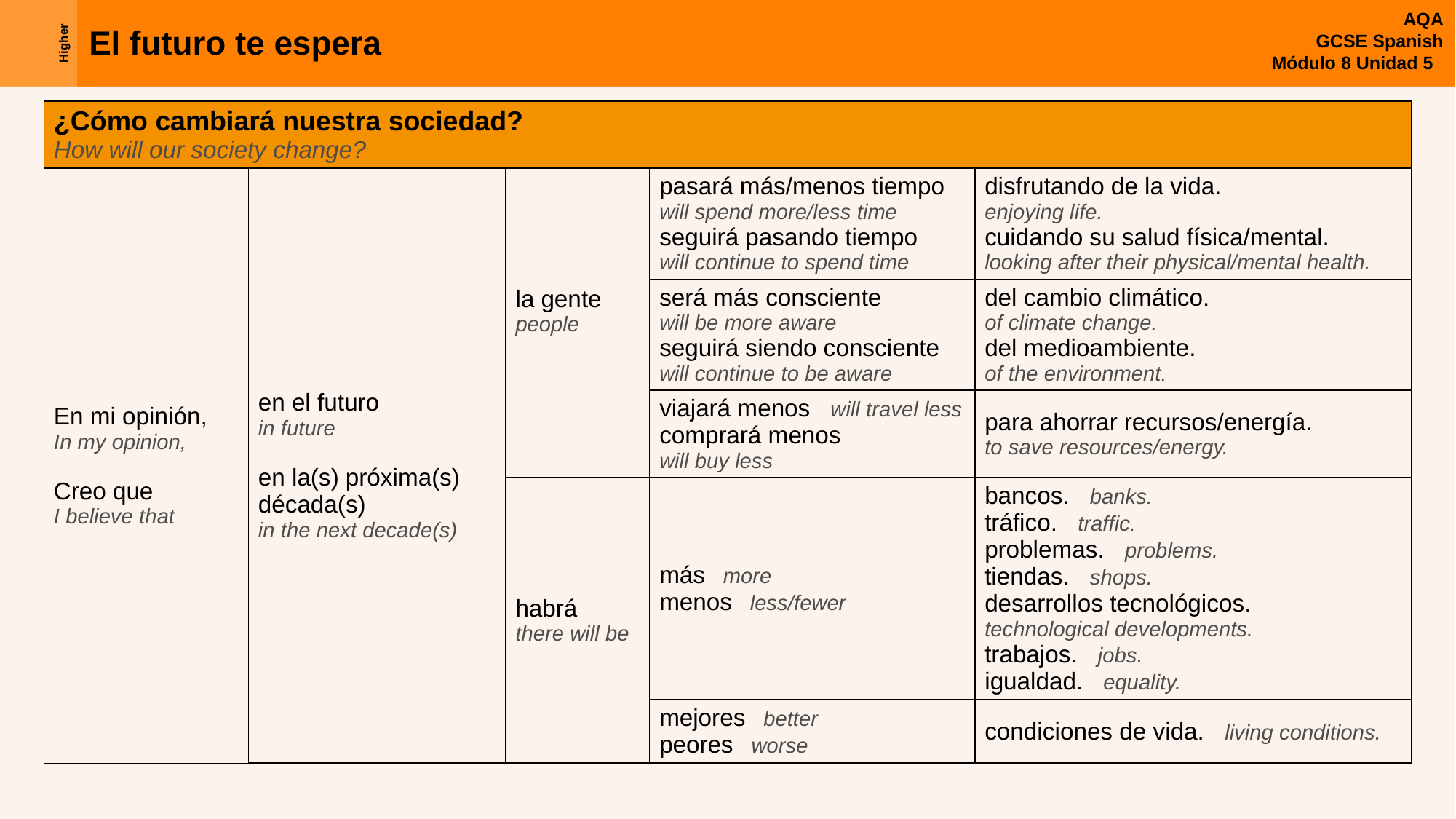

| ¿Cómo cambiará nuestra sociedad? How will our society change? |  |  |  |  |
| --- | --- | --- | --- | --- |
| En mi opinión, In my opinion, Creo que I believe that | en el futuro in future en la(s) próxima(s) década(s) in the next decade(s) | la gente people | pasará más/menos tiempo will spend more/less time seguirá pasando tiempo will continue to spend time | disfrutando de la vida. enjoying life. cuidando su salud física/mental. looking after their physical/mental health. |
|  |  |  | será más consciente will be more aware seguirá siendo consciente will continue to be aware | del cambio climático. of climate change. del medioambiente. of the environment. |
|  |  |  | viajará menos will travel less comprará menos will buy less | para ahorrar recursos/energía. to save resources/energy. |
|  |  | habrá there will be | más more menos less/fewer | bancos. banks. tráfico. traffic. problemas. problems. tiendas. shops. desarrollos tecnológicos. technological developments. trabajos. jobs. igualdad. equality. |
|  |  |  | mejores better peores worse | condiciones de vida. living conditions. |